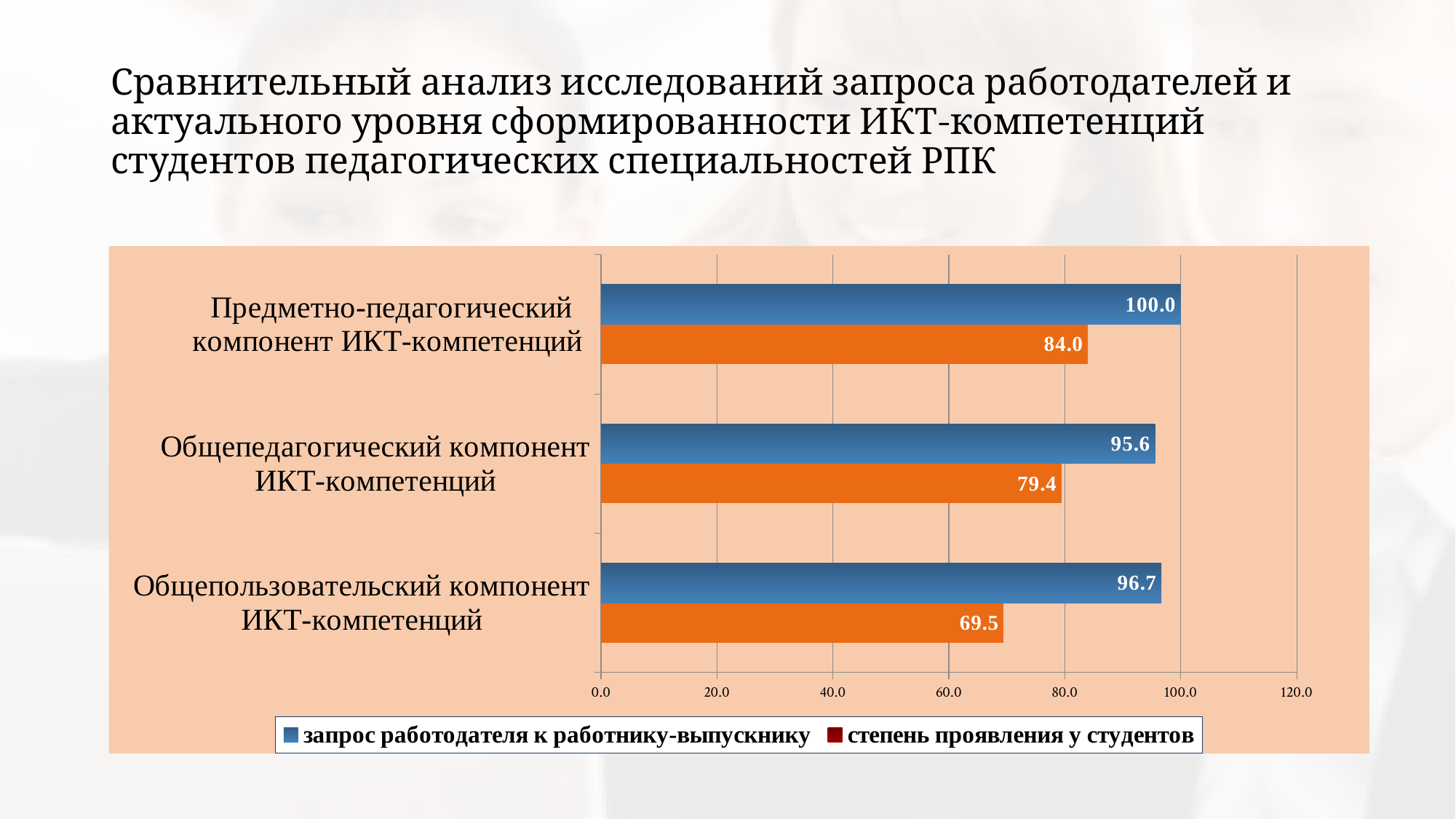

# Сравнительный анализ исследований запроса работодателей и актуального уровня сформированности ИКТ-компетенций студентов педагогических специальностей РПК

### Chart

| Category | степень проявления у студентов | запрос работодателя к работнику-выпускнику |
|---|---|---|
| Общепользовательский компонент ИКТ-компетенций | 69.45244956772335 | 96.66666666666667 |
| Общепедагогический компонент ИКТ-компетенций | 79.41176470588245 | 95.55555555555549 |
| Предметно-педагогический компонент ИКТ-компетенций  | 84.0 | 100.0 |